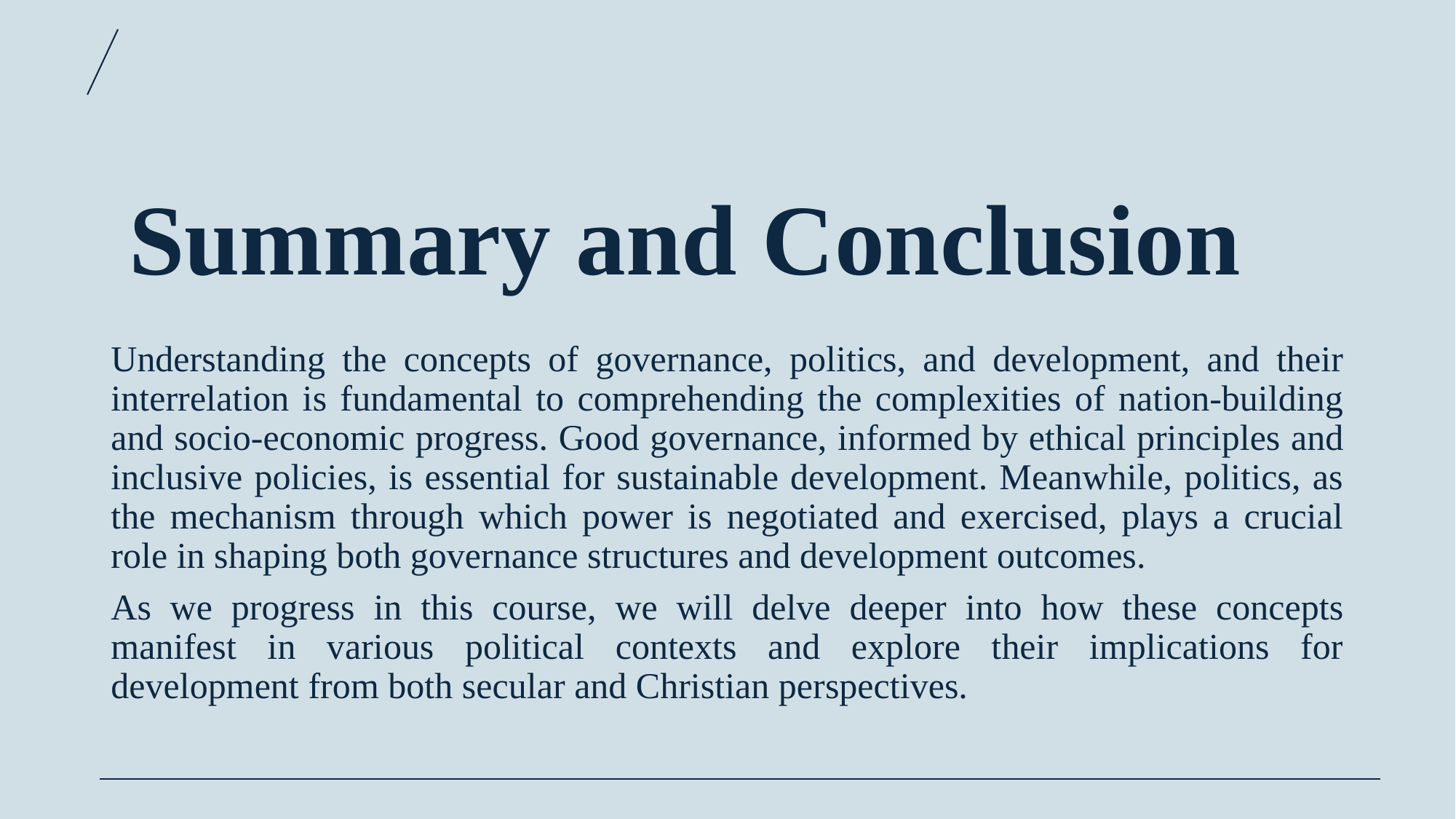

# Summary and Conclusion
Understanding the concepts of governance, politics, and development, and their interrelation is fundamental to comprehending the complexities of nation-building and socio-economic progress. Good governance, informed by ethical principles and inclusive policies, is essential for sustainable development. Meanwhile, politics, as the mechanism through which power is negotiated and exercised, plays a crucial role in shaping both governance structures and development outcomes.
As we progress in this course, we will delve deeper into how these concepts manifest in various political contexts and explore their implications for development from both secular and Christian perspectives.